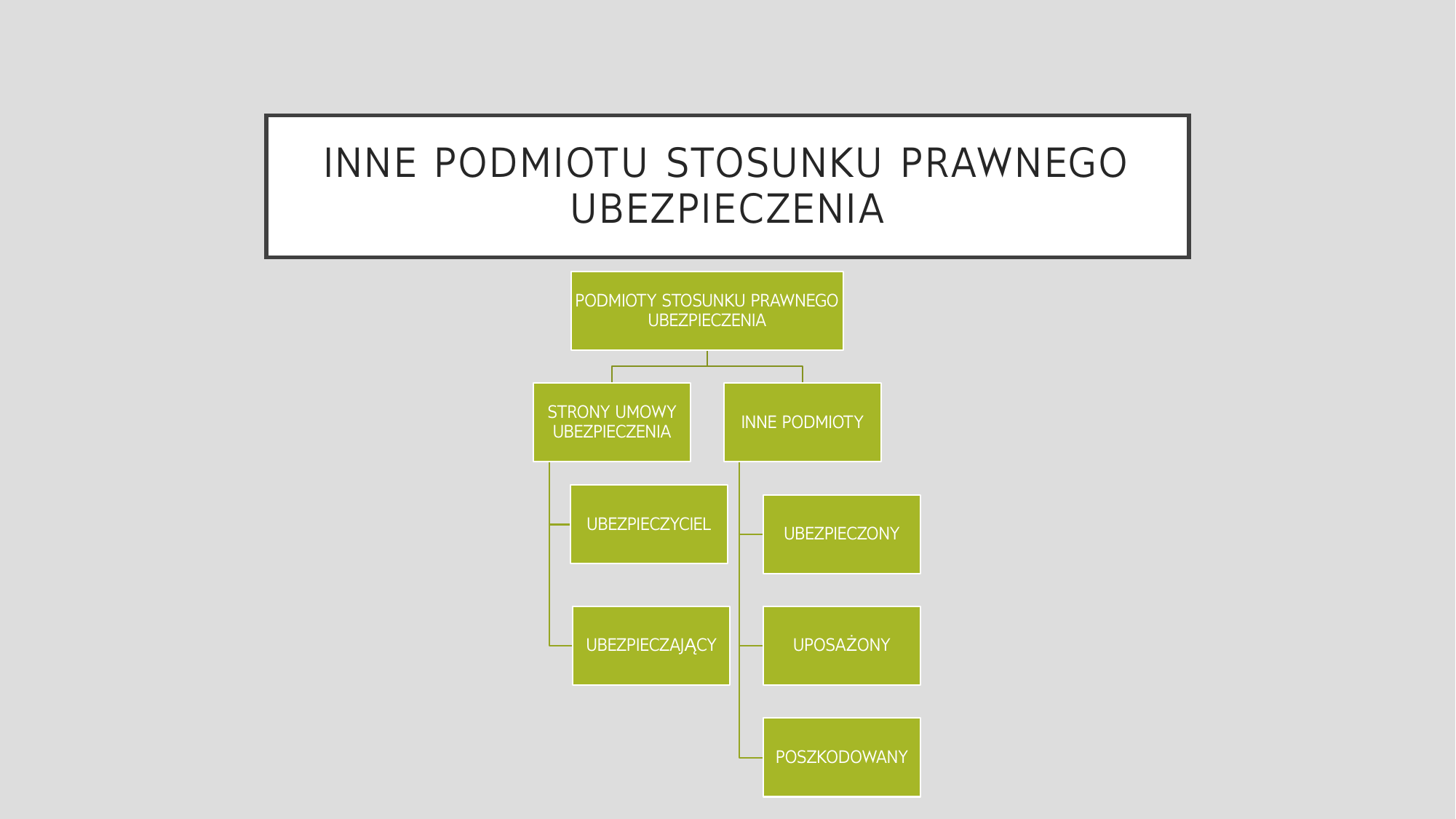

# INNE PODMIOTU STOSUNKU PRAWNEGO UBEZPIECZENIA
PODMIOTY STOSUNKU PRAWNEGO UBEZPIECZENIA
STRONY UMOWY UBEZPIECZENIA
UBEZPIECZYCIEL
UBEZPIECZAJĄCY
INNE PODMIOTY
UBEZPIECZONY
UPOSAŻONY
POSZKODOWANY